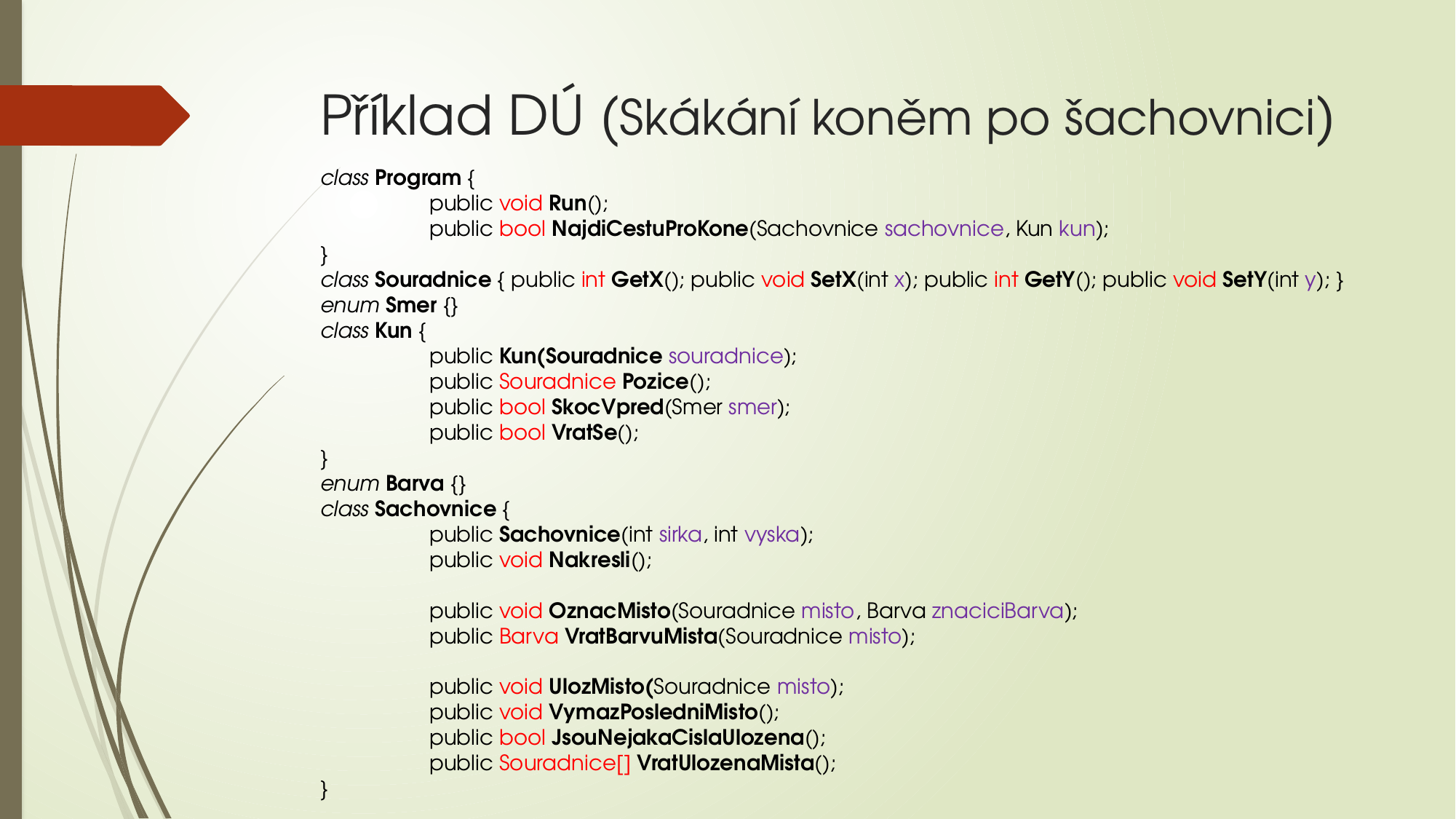

# Příklad DÚ (Skákání koněm po šachovnici)
class Program {
	public void Run();
	public bool NajdiCestuProKone(Sachovnice sachovnice, Kun kun);
}
class Souradnice { public int GetX(); public void SetX(int x); public int GetY(); public void SetY(int y); }
enum Smer {}
class Kun {
	public Kun(Souradnice souradnice);
	public Souradnice Pozice();
	public bool SkocVpred(Smer smer);
	public bool VratSe();
}
enum Barva {}
class Sachovnice {
	public Sachovnice(int sirka, int vyska);
	public void Nakresli();

	public void OznacMisto(Souradnice misto, Barva znaciciBarva);
	public Barva VratBarvuMista(Souradnice misto);

	public void UlozMisto(Souradnice misto);
	public void VymazPosledniMisto();
	public bool JsouNejakaCislaUlozena();
	public Souradnice[] VratUlozenaMista();
}